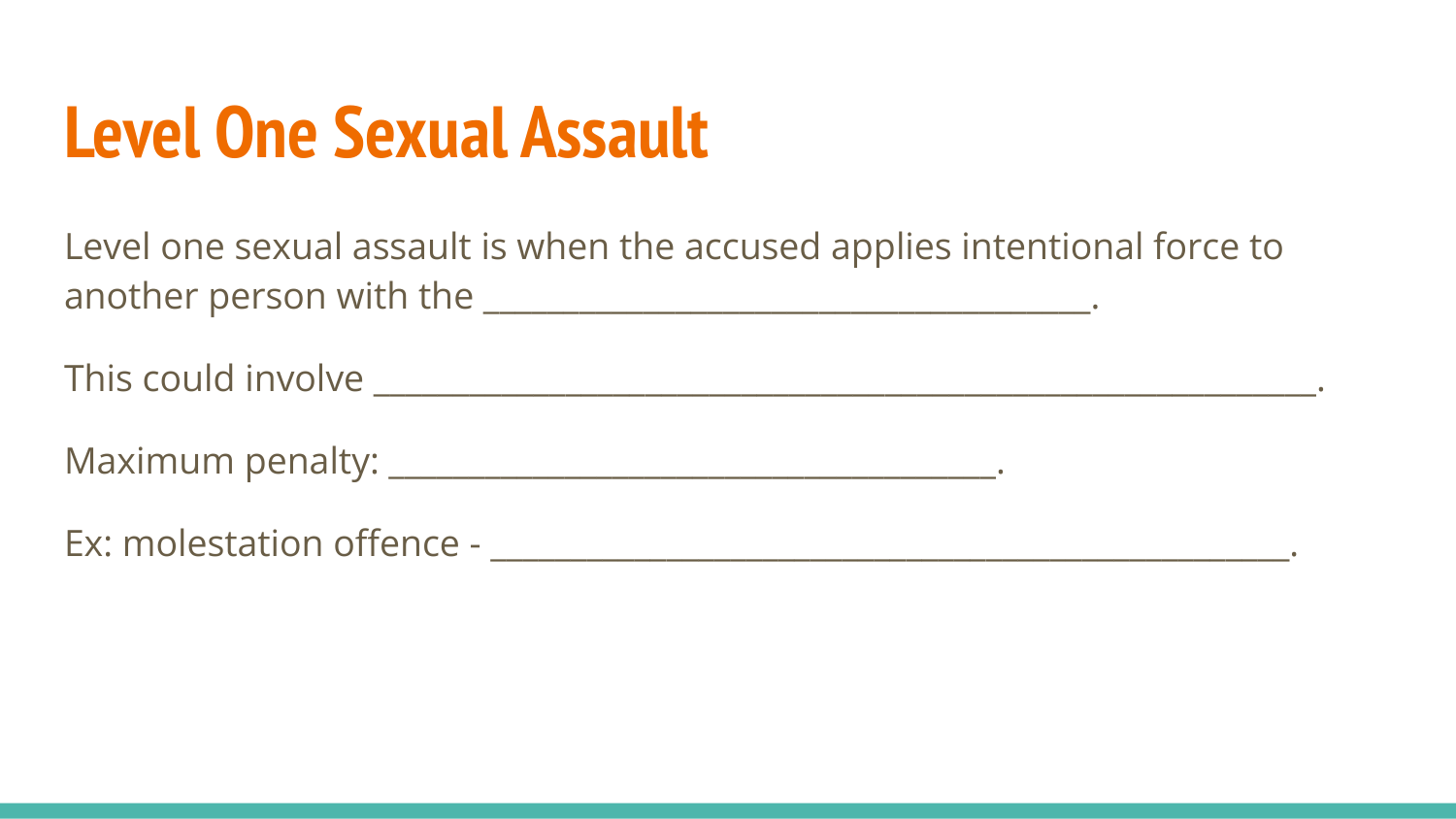

# Level One Sexual Assault
Level one sexual assault is when the accused applies intentional force to another person with the ______________________________________.
This could involve ___________________________________________________________.
Maximum penalty: ______________________________________.
Ex: molestation offence - __________________________________________________.